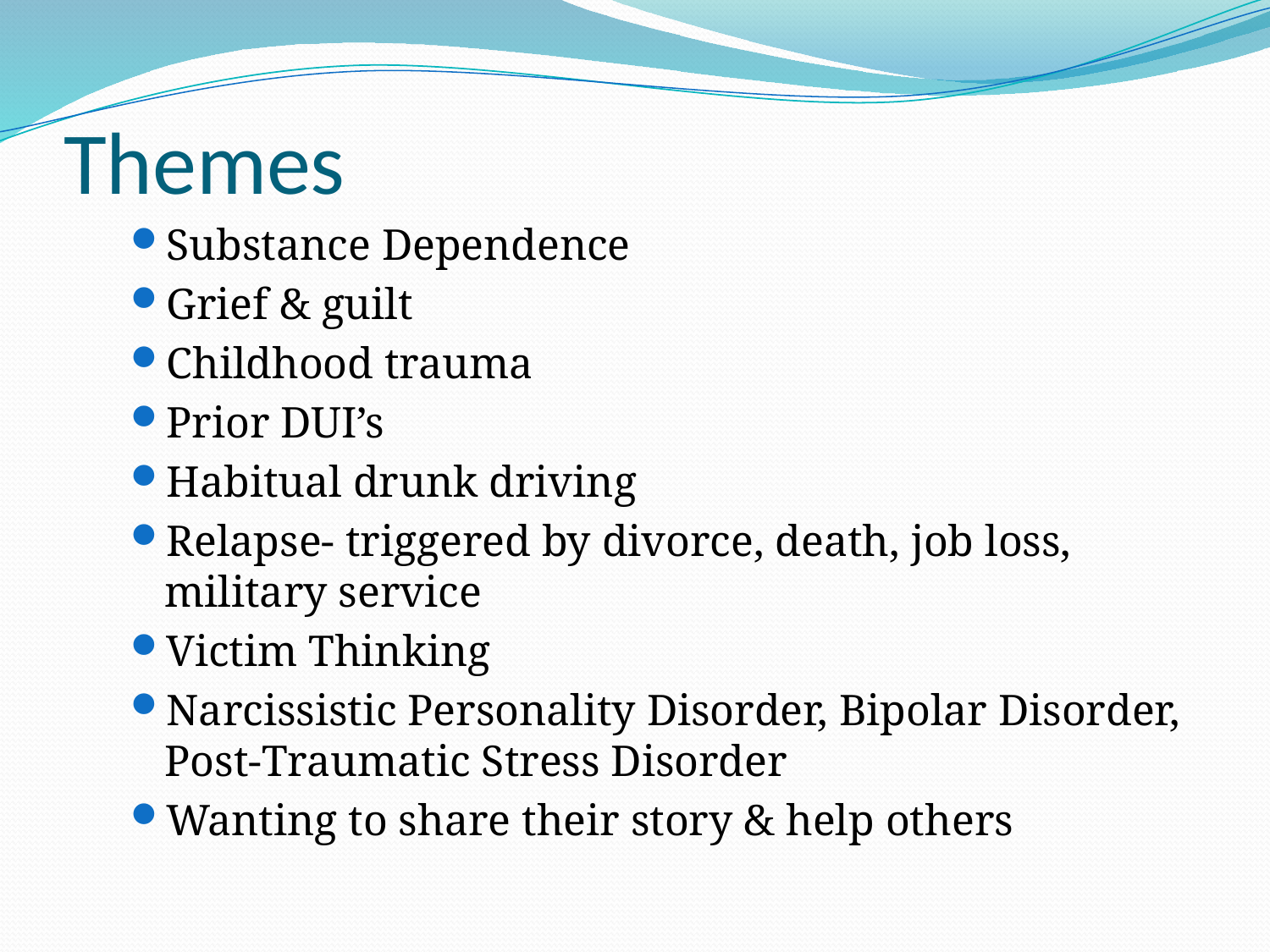

# Themes
Substance Dependence
Grief & guilt
Childhood trauma
Prior DUI’s
Habitual drunk driving
Relapse- triggered by divorce, death, job loss, military service
Victim Thinking
Narcissistic Personality Disorder, Bipolar Disorder, Post-Traumatic Stress Disorder
Wanting to share their story & help others